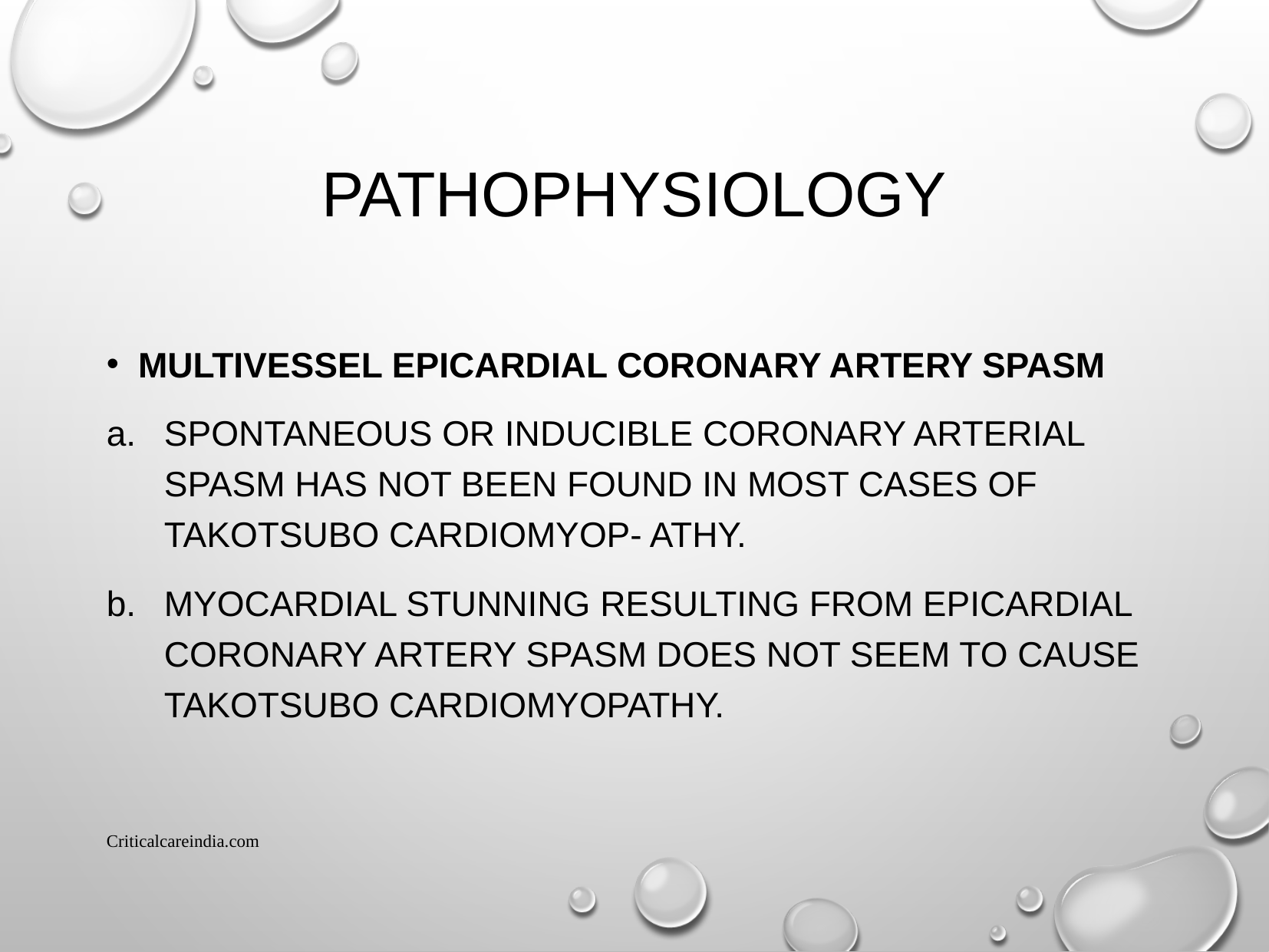

# Pathophysiology
Multivessel Epicardial Coronary Artery Spasm
spontaneous or inducible coronary arterial spasm has not been found in most cases of takotsubo cardiomyop- athy.
myocardial stunning resulting from epicardial coronary artery spasm does not seem to cause takotsubo cardiomyopathy.

Criticalcareindia.com